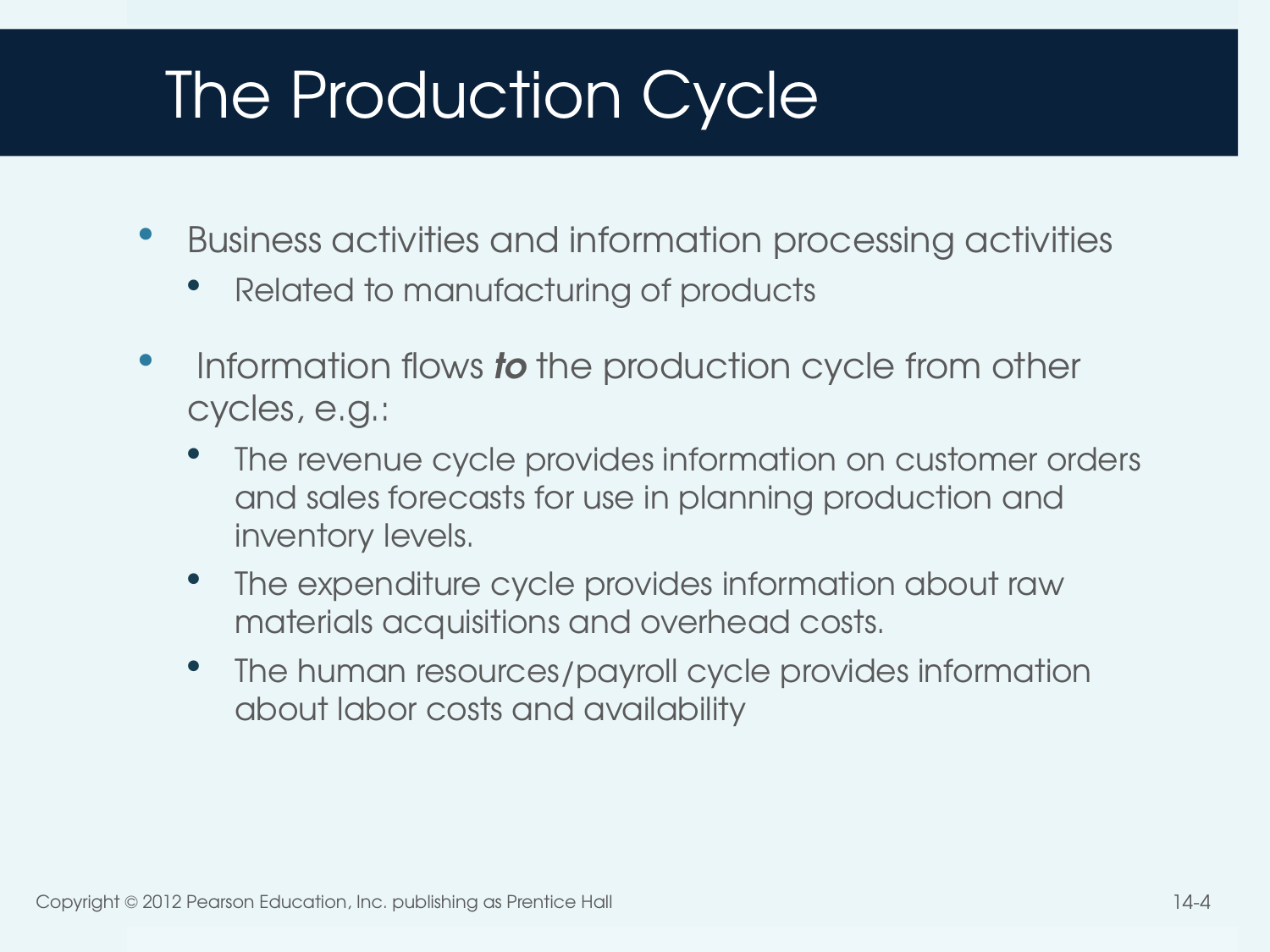

# The Production Cycle
Business activities and information processing activities
Related to manufacturing of products
 Information flows to the production cycle from other cycles, e.g.:
The revenue cycle provides information on customer orders and sales forecasts for use in planning production and inventory levels.
The expenditure cycle provides information about raw materials acquisitions and overhead costs.
The human resources/payroll cycle provides information about labor costs and availability
Copyright © 2012 Pearson Education, Inc. publishing as Prentice Hall
14-4